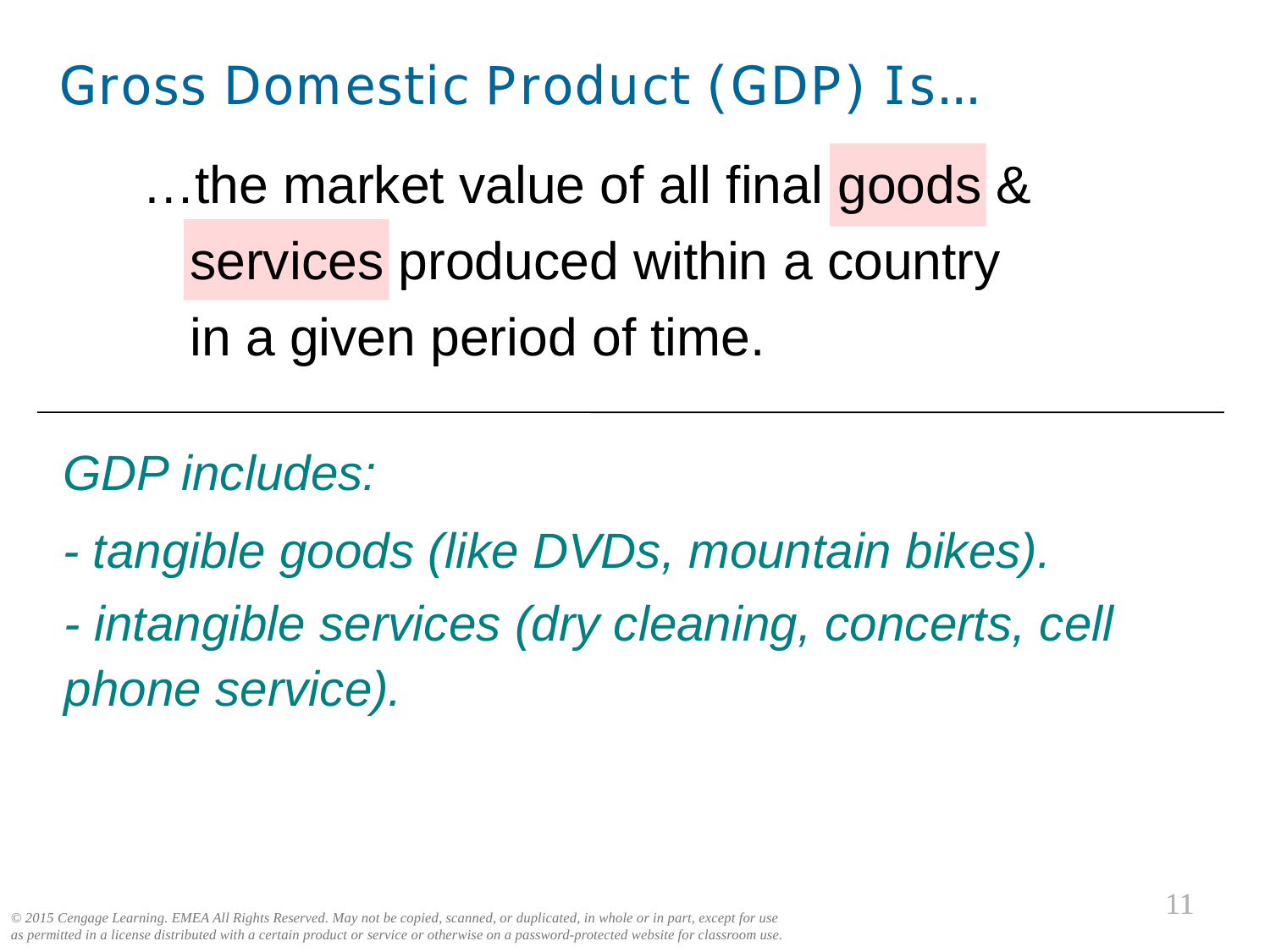

Gross Domestic Product (GDP) Is…
…the market value of all final goods & services produced within a country
in a given period of time.

GDP includes:
- tangible goods (like DVDs, mountain bikes).
- intangible services (dry cleaning, concerts, cell phone service).